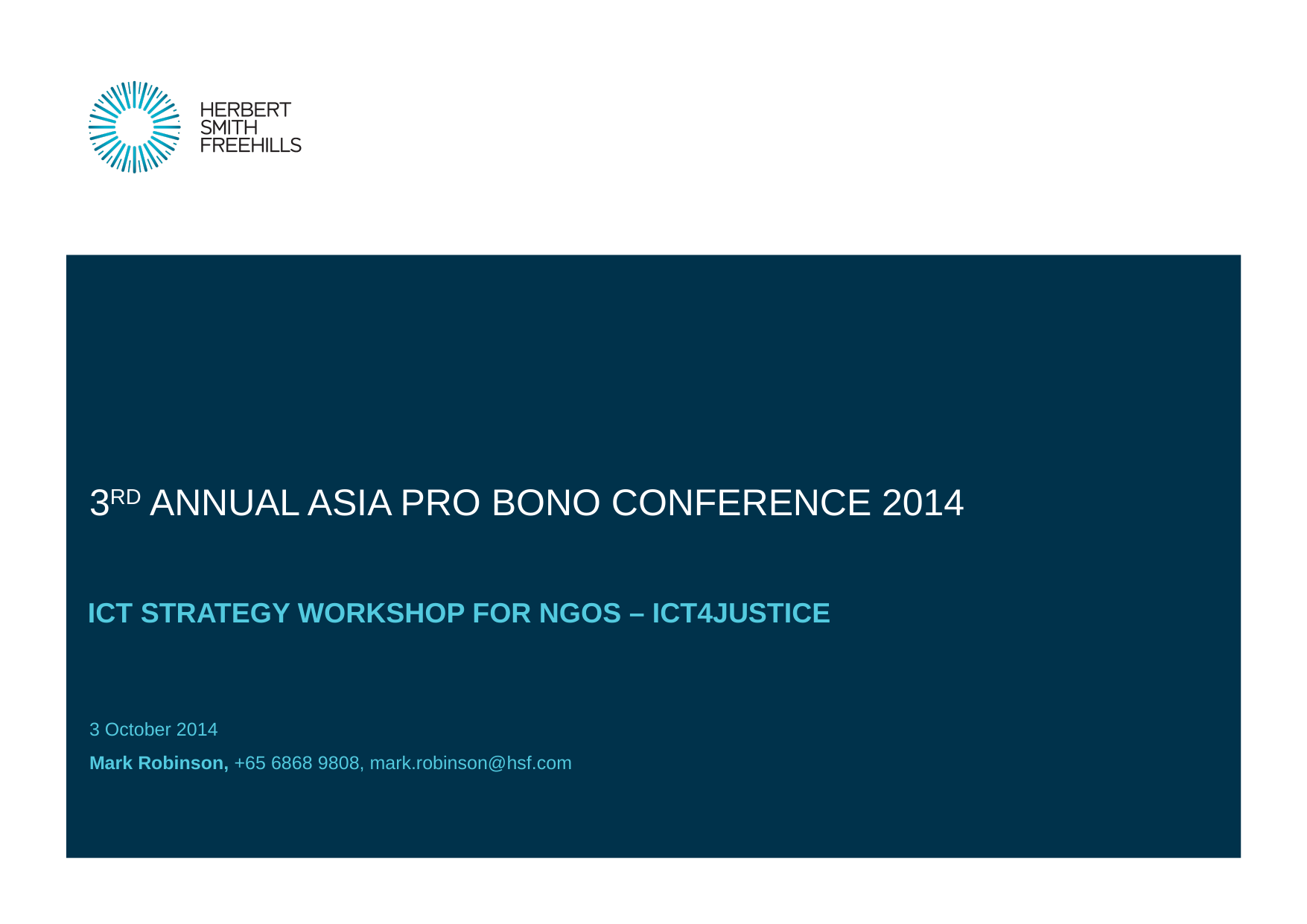

# 3rd annual Asia Pro Bono Conference 2014
ICT Strategy workshop for NGOs – ICT4Justice
3 October 2014
Mark Robinson, +65 6868 9808, mark.robinson@hsf.com